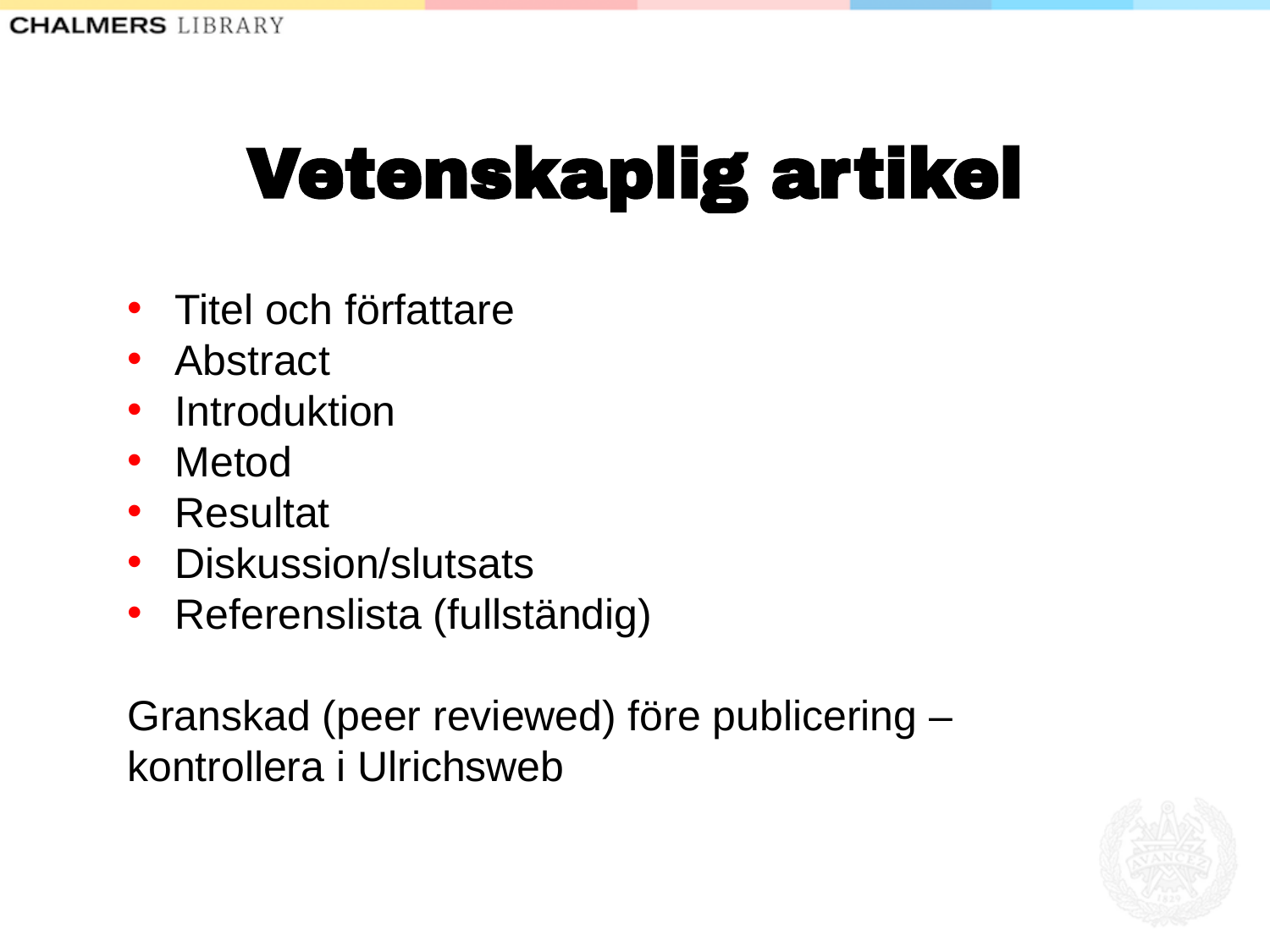

# Vetenskaplig artikel
Titel och författare
Abstract
Introduktion
Metod
Resultat
Diskussion/slutsats
Referenslista (fullständig)

Granskad (peer reviewed) före publicering – kontrollera i Ulrichsweb